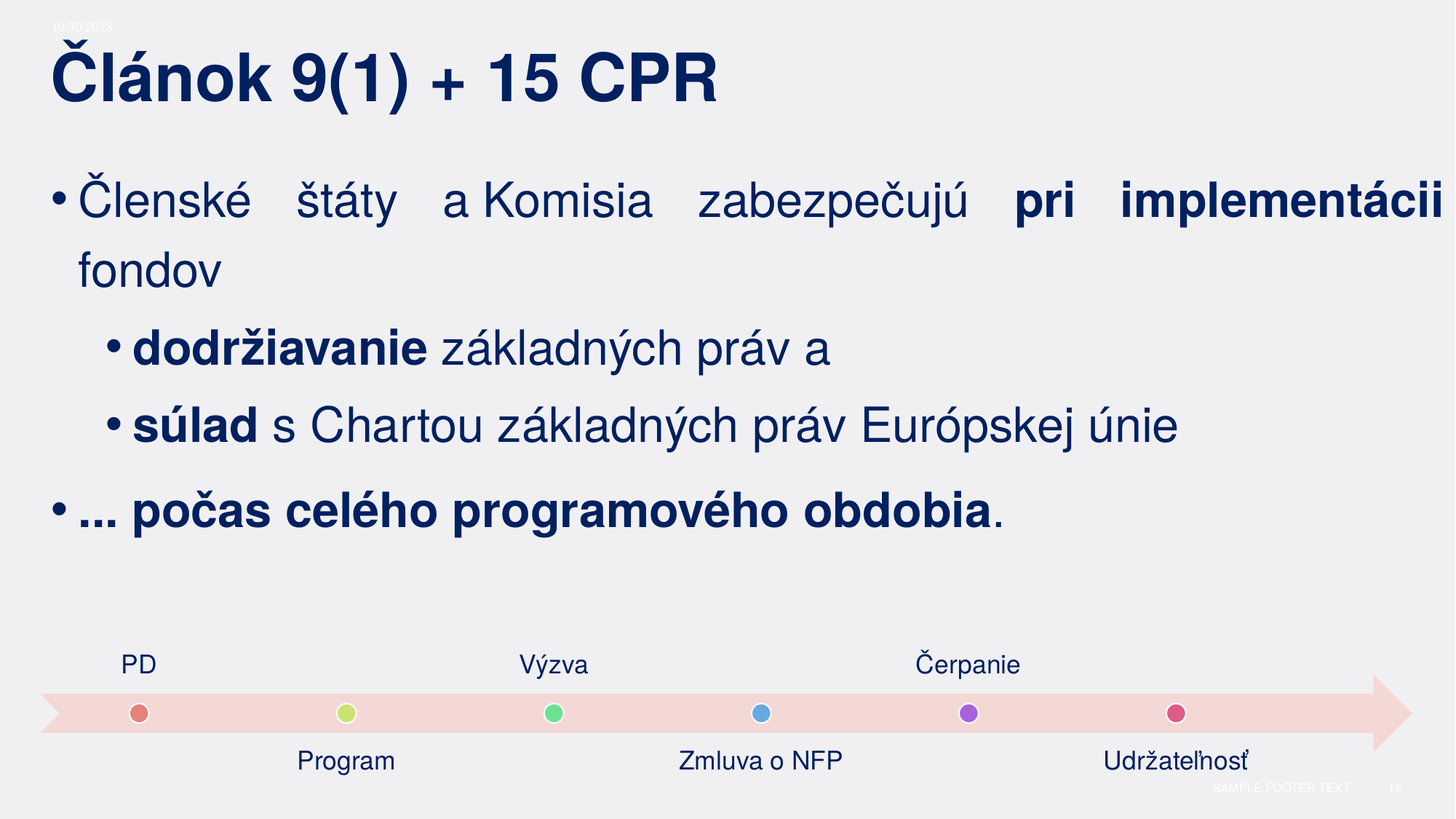

# Článok 9(1) + 15 CPR
10/30/2023
Členské štáty a Komisia zabezpečujú pri implementácii fondov
dodržiavanie základných práv a
súlad s Chartou základných práv Európskej únie
... počas celého programového obdobia.

PD
Program
Výzva
Zmluva o NFP
Čerpanie
Udržateľnosť
Sample Footer Text
15